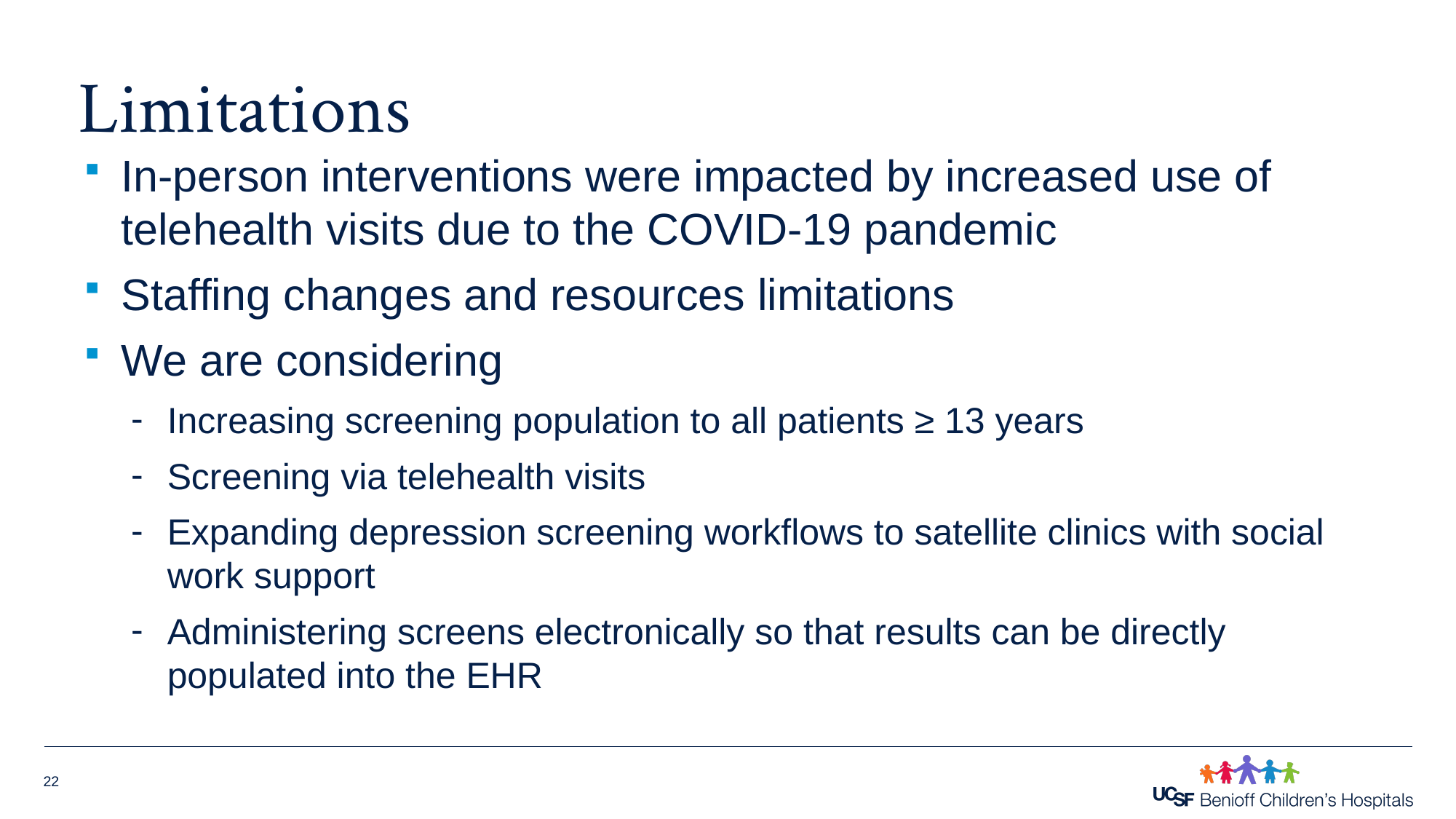

# Limitations
In-person interventions were impacted by increased use of telehealth visits due to the COVID-19 pandemic
Staffing changes and resources limitations
We are considering
Increasing screening population to all patients ≥ 13 years
Screening via telehealth visits
Expanding depression screening workflows to satellite clinics with social work support
Administering screens electronically so that results can be directly populated into the EHR

22